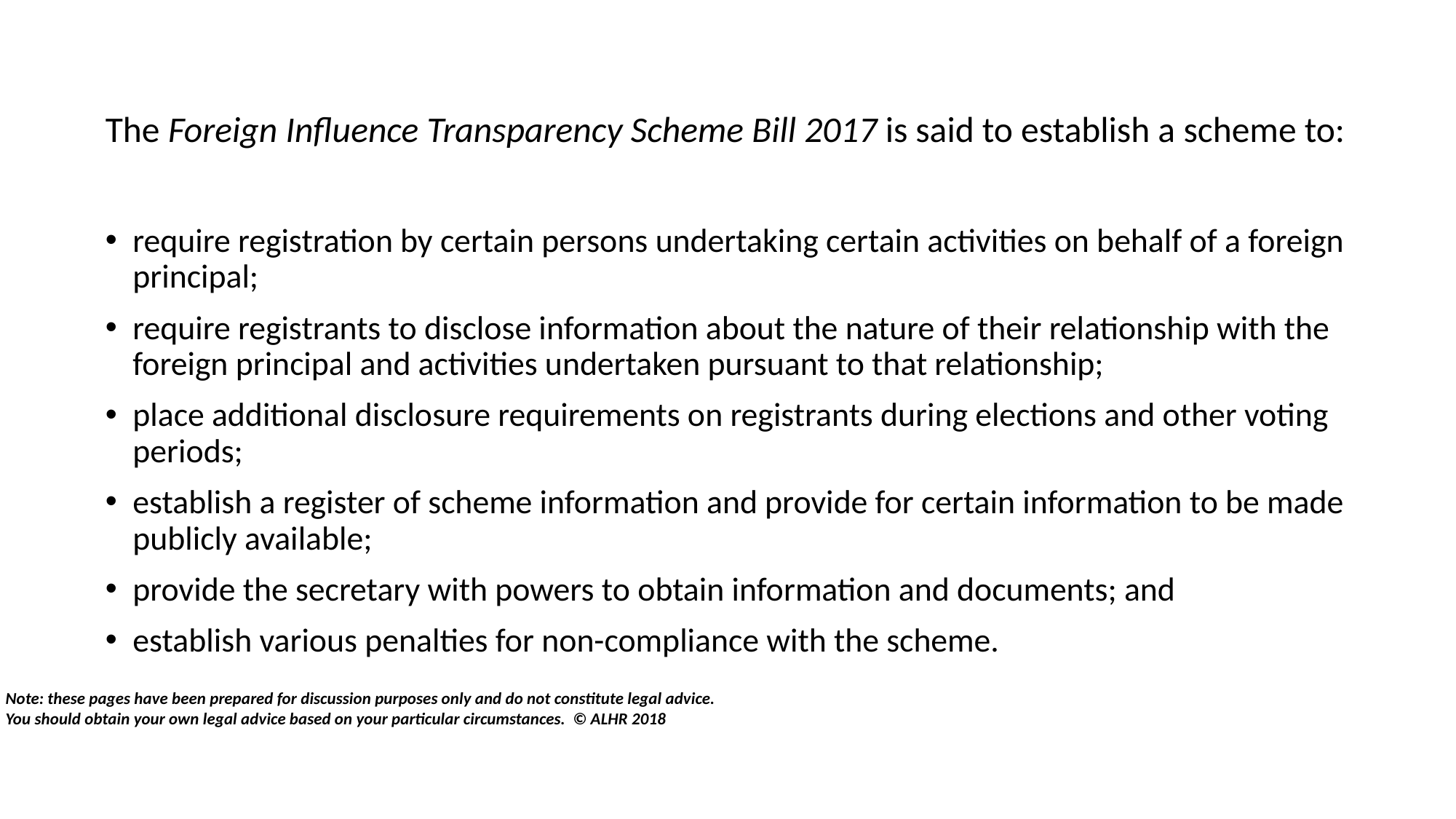

# The Foreign Influence Transparency Scheme Bill 2017 is said to establish a scheme to:
require registration by certain persons undertaking certain activities on behalf of a foreign principal;
require registrants to disclose information about the nature of their relationship with the foreign principal and activities undertaken pursuant to that relationship;
place additional disclosure requirements on registrants during elections and other voting periods;
establish a register of scheme information and provide for certain information to be made publicly available;
provide the secretary with powers to obtain information and documents; and
establish various penalties for non-compliance with the scheme.

Note: these pages have been prepared for discussion purposes only and do not constitute legal advice.
You should obtain your own legal advice based on your particular circumstances.  © ALHR 2018